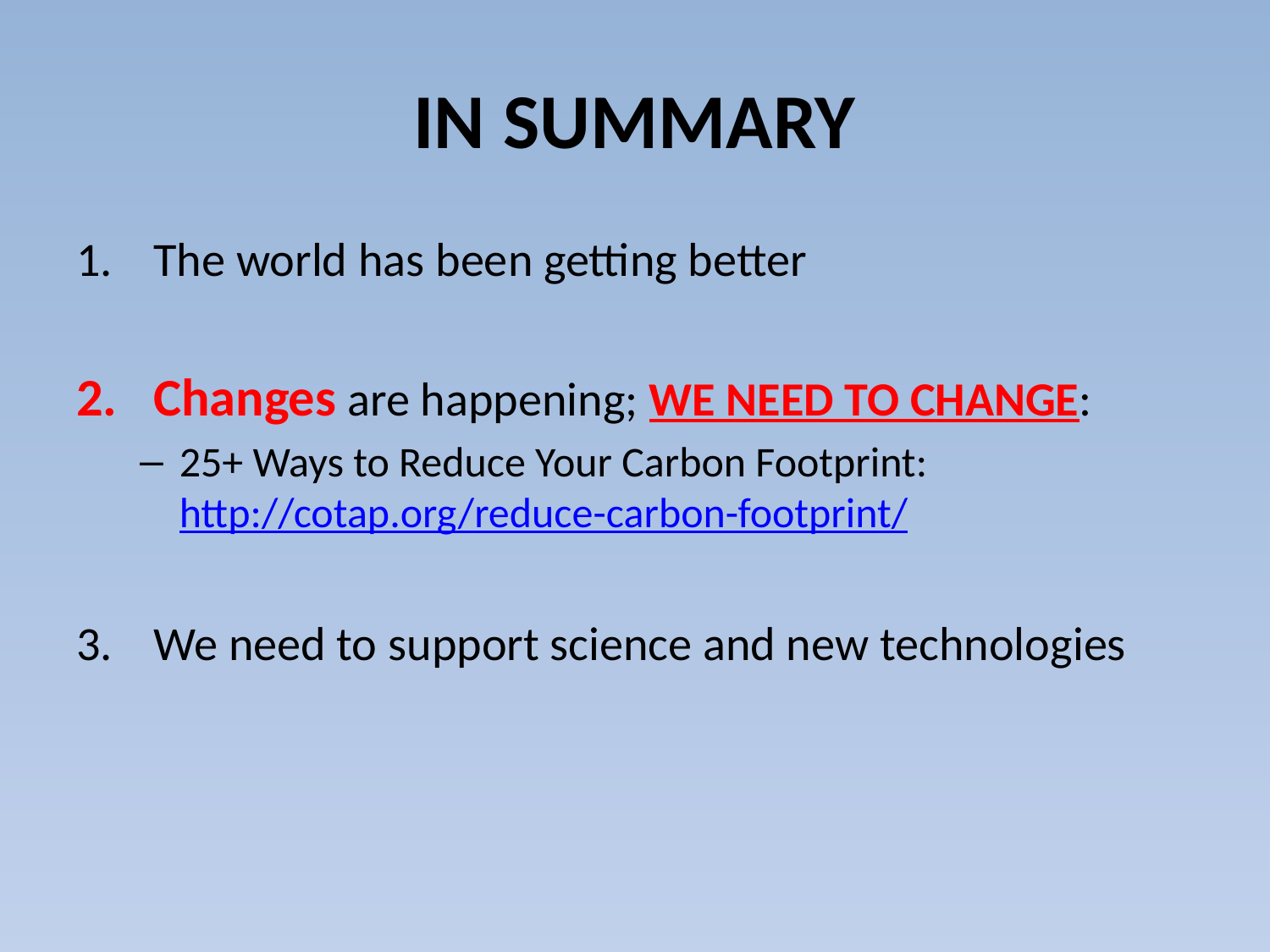

# IN SUMMARY
The world has been getting better

Changes are happening; WE NEED TO CHANGE:
25+ Ways to Reduce Your Carbon Footprint: http://cotap.org/reduce-carbon-footprint/

We need to support science and new technologies